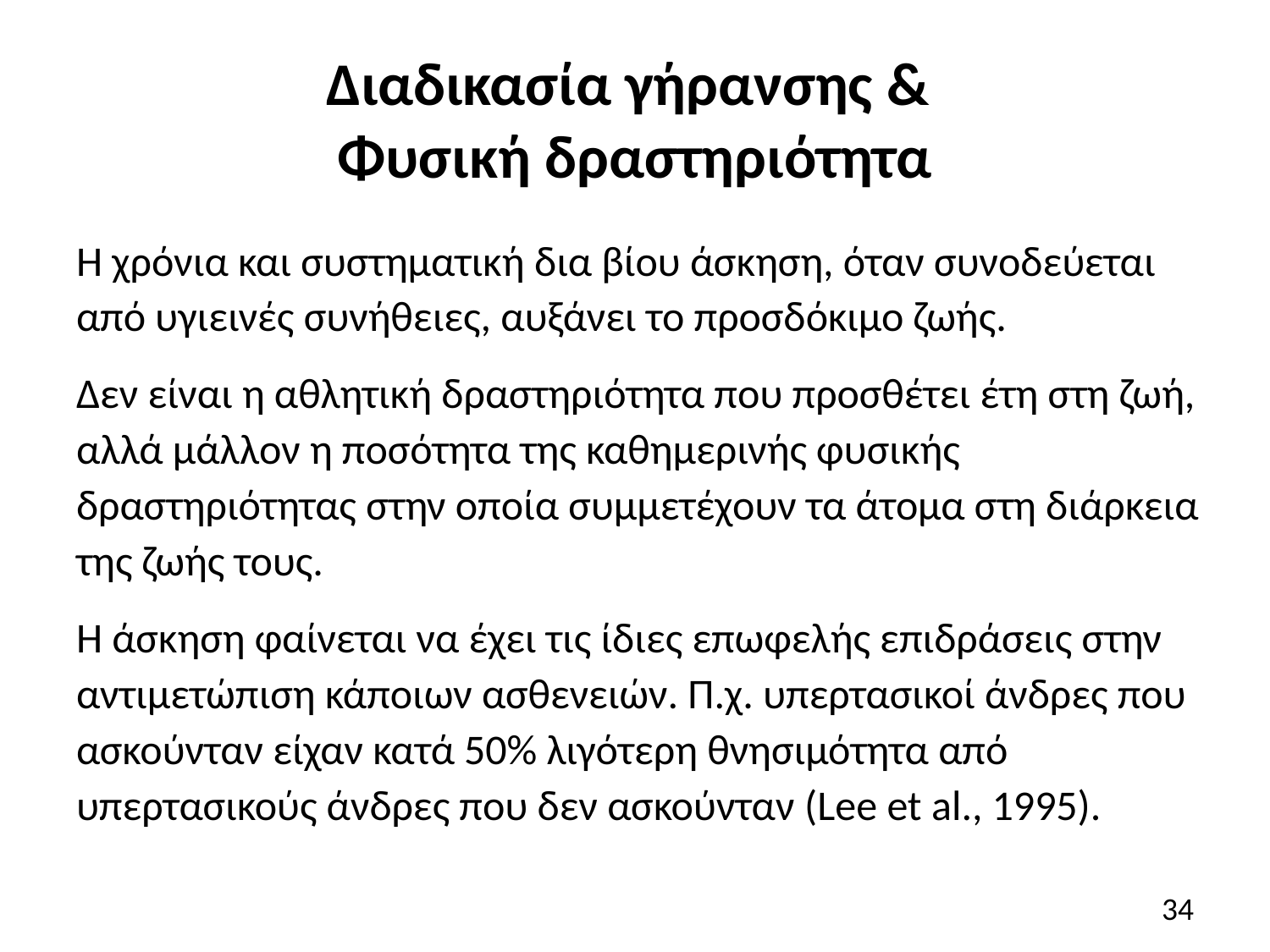

# Διαδικασία γήρανσης & Φυσική δραστηριότητα
Η χρόνια και συστηματική δια βίου άσκηση, όταν συνοδεύεται από υγιεινές συνήθειες, αυξάνει το προσδόκιμο ζωής.
Δεν είναι η αθλητική δραστηριότητα που προσθέτει έτη στη ζωή, αλλά μάλλον η ποσότητα της καθημερινής φυσικής δραστηριότητας στην οποία συμμετέχουν τα άτομα στη διάρκεια της ζωής τους.
Η άσκηση φαίνεται να έχει τις ίδιες επωφελής επιδράσεις στην αντιμετώπιση κάποιων ασθενειών. Π.χ. υπερτασικοί άνδρες που ασκούνταν είχαν κατά 50% λιγότερη θνησιμότητα από υπερτασικούς άνδρες που δεν ασκούνταν (Lee et al., 1995).

34